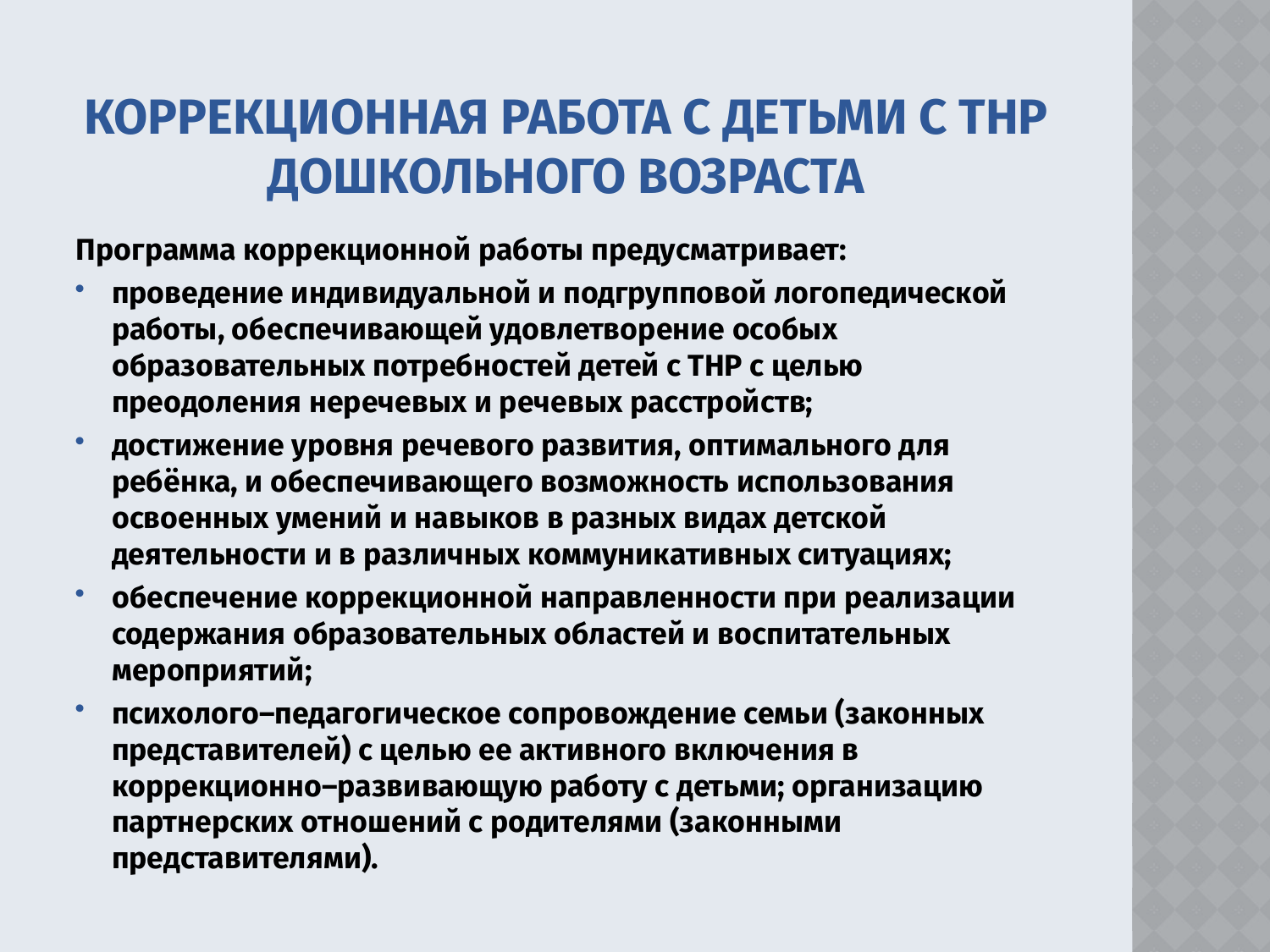

# коррекционная работа с детьми с ТНР дошкольного возраста
Программа коррекционной работы предусматривает:
проведение индивидуальной и подгрупповой логопедической работы, обеспечивающей удовлетворение особых образовательных потребностей детей с ТНР с целью преодоления неречевых и речевых расстройств;
достижение уровня речевого развития, оптимального для ребёнка, и обеспечивающего возможность использования освоенных умений и навыков в разных видах детской деятельности и в различных коммуникативных ситуациях;
обеспечение коррекционной направленности при реализации содержания образовательных областей и воспитательных мероприятий;
психолого–педагогическое сопровождение семьи (законных представителей) с целью ее активного включения в коррекционно–развивающую работу с детьми; организацию партнерских отношений с родителями (законными представителями).